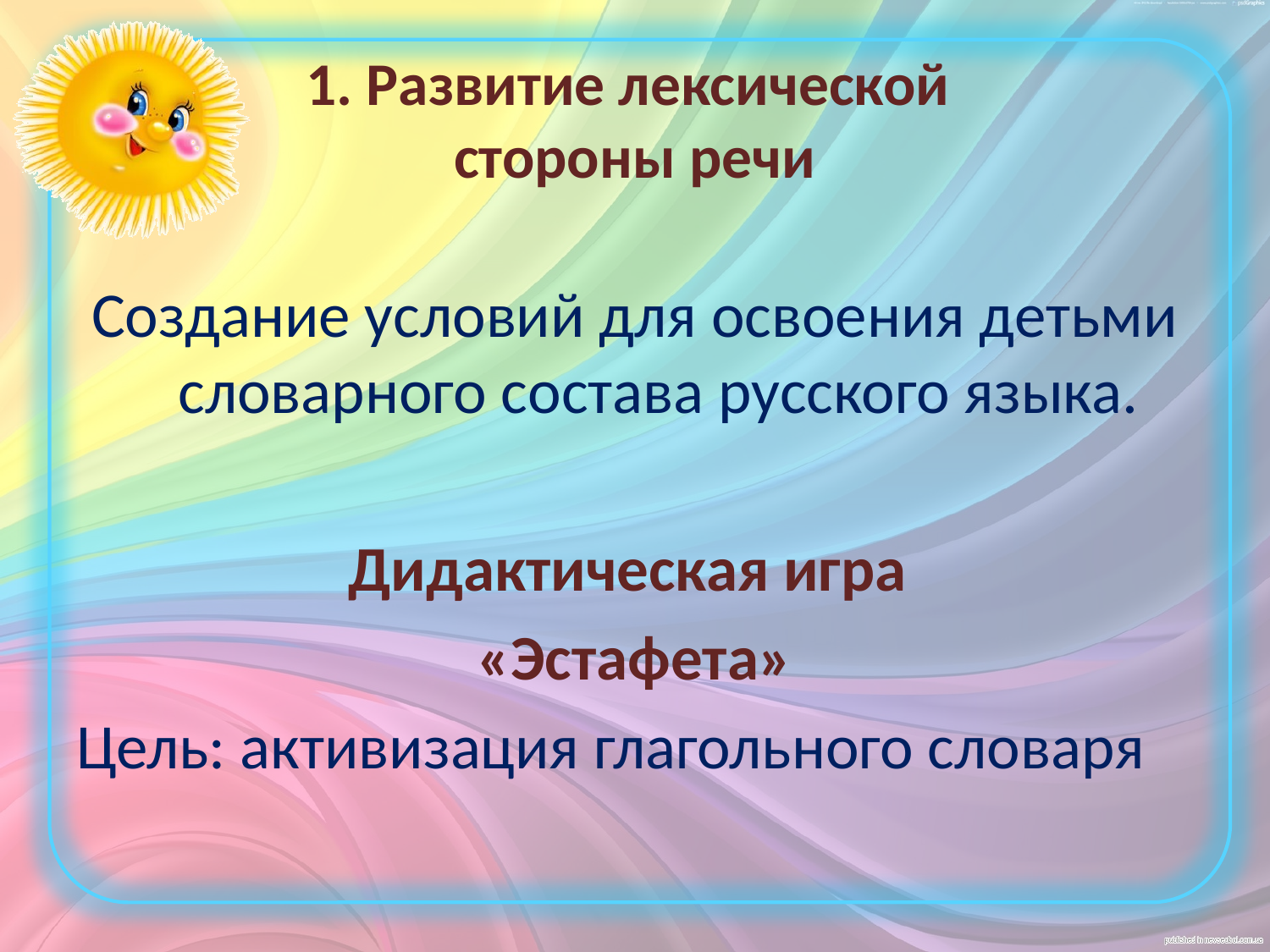

# 1. Развитие лексической стороны речи

Создание условий для освоения детьми словарного состава русского языка.

Дидактическая игра
«Эстафета»
Цель: активизация глагольного словаря